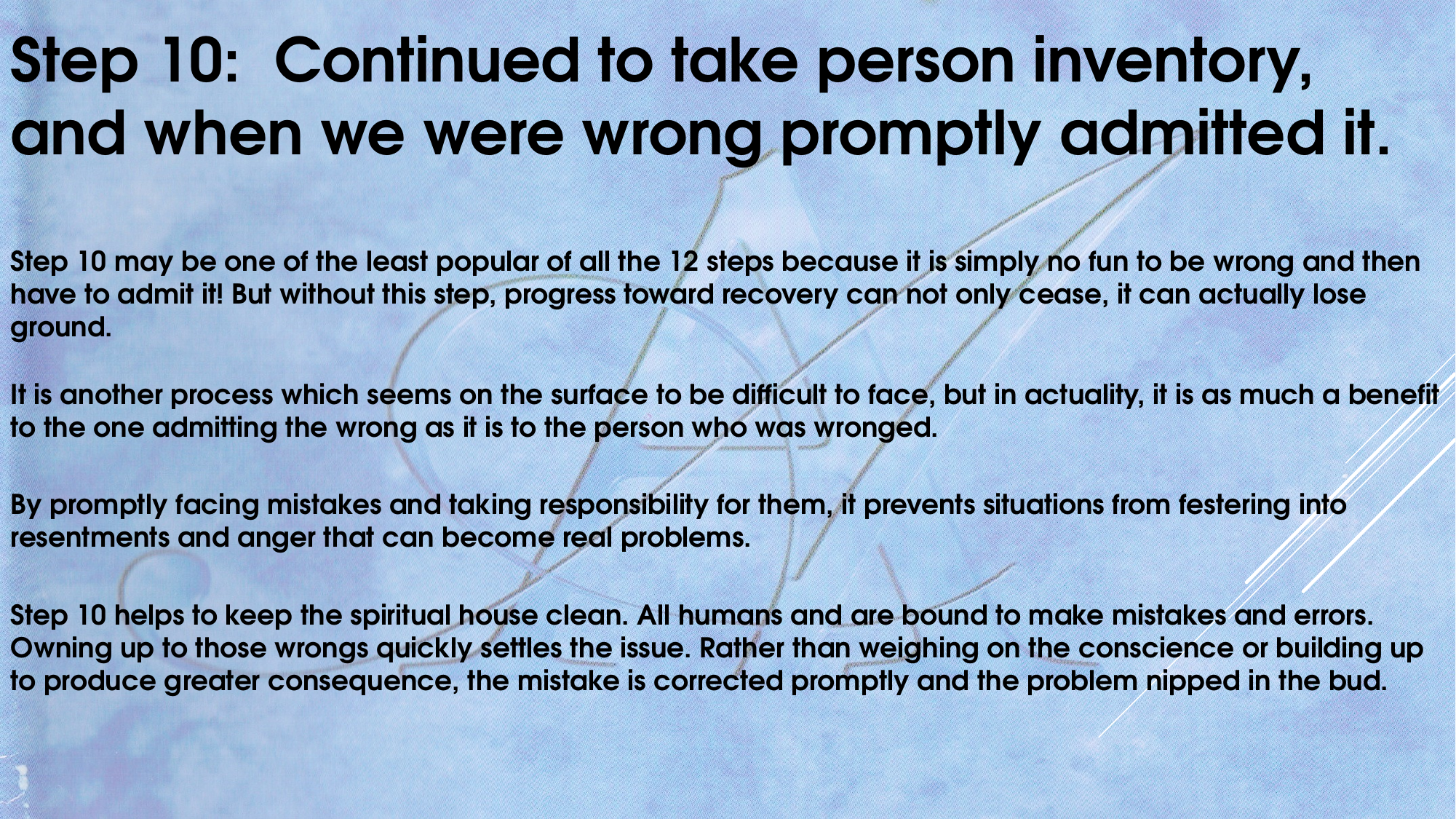

Step 10:  Continued to take person inventory, and when we were wrong promptly admitted it.

Step 10 may be one of the least popular of all the 12 steps because it is simply no fun to be wrong and then have to admit it! But without this step, progress toward recovery can not only cease, it can actually lose ground.

It is another process which seems on the surface to be difficult to face, but in actuality, it is as much a benefit to the one admitting the wrong as it is to the person who was wronged.

By promptly facing mistakes and taking responsibility for them, it prevents situations from festering into resentments and anger that can become real problems.

Step 10 helps to keep the spiritual house clean. All humans and are bound to make mistakes and errors. Owning up to those wrongs quickly settles the issue. Rather than weighing on the conscience or building up to produce greater consequence, the mistake is corrected promptly and the problem nipped in the bud.